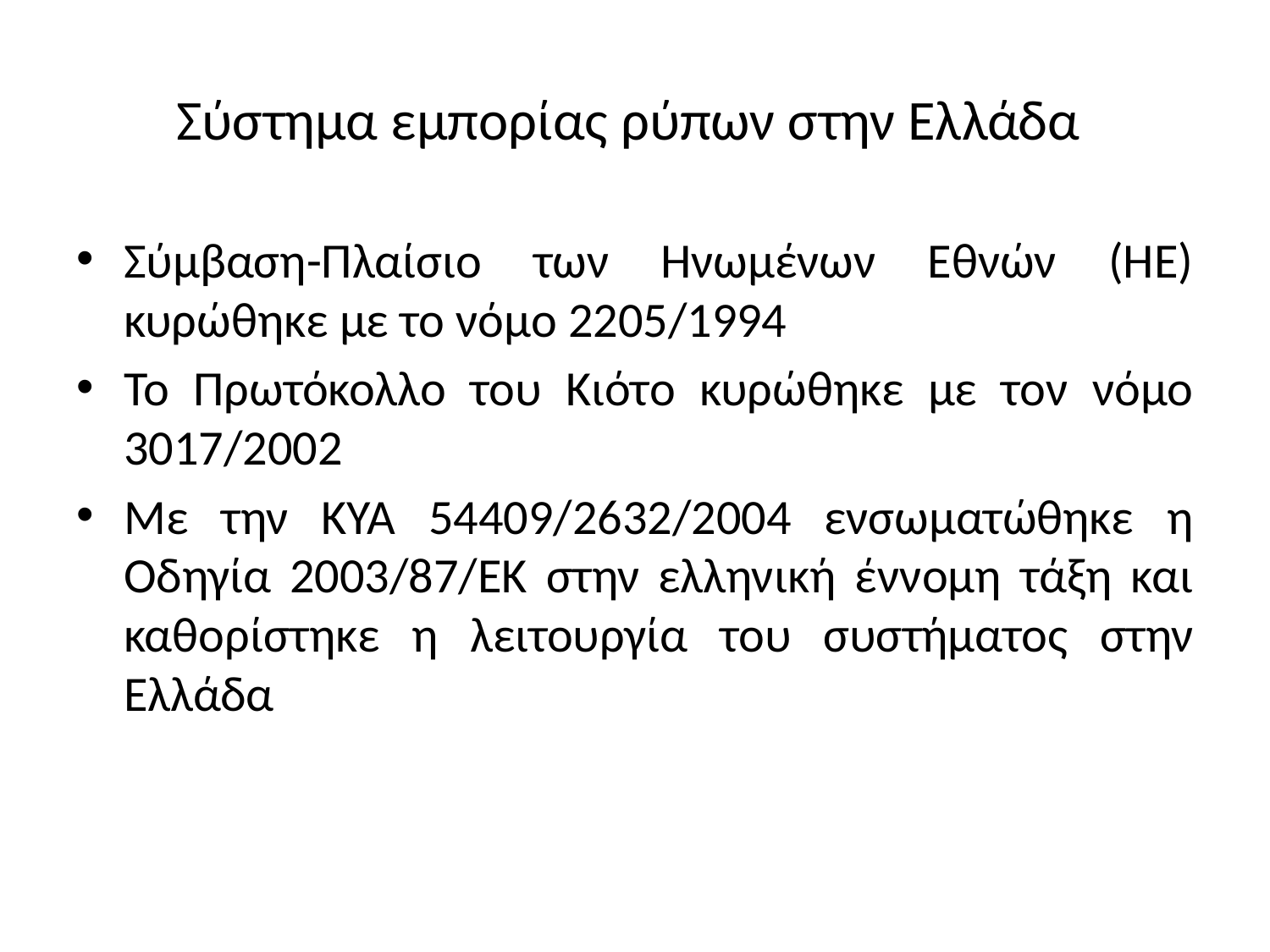

# Σύστημα εμπορίας ρύπων στην Ελλάδα
Σύμβαση-Πλαίσιο των Ηνωμένων Εθνών (ΗΕ) κυρώθηκε με το νόμο 2205/1994
Το Πρωτόκολλο του Κιότο κυρώθηκε με τον νόμο 3017/2002
Με την ΚΥΑ 54409/2632/2004 ενσωματώθηκε η Οδηγία 2003/87/ΕΚ στην ελληνική έννομη τάξη και καθορίστηκε η λειτουργία του συστήματος στην Ελλάδα